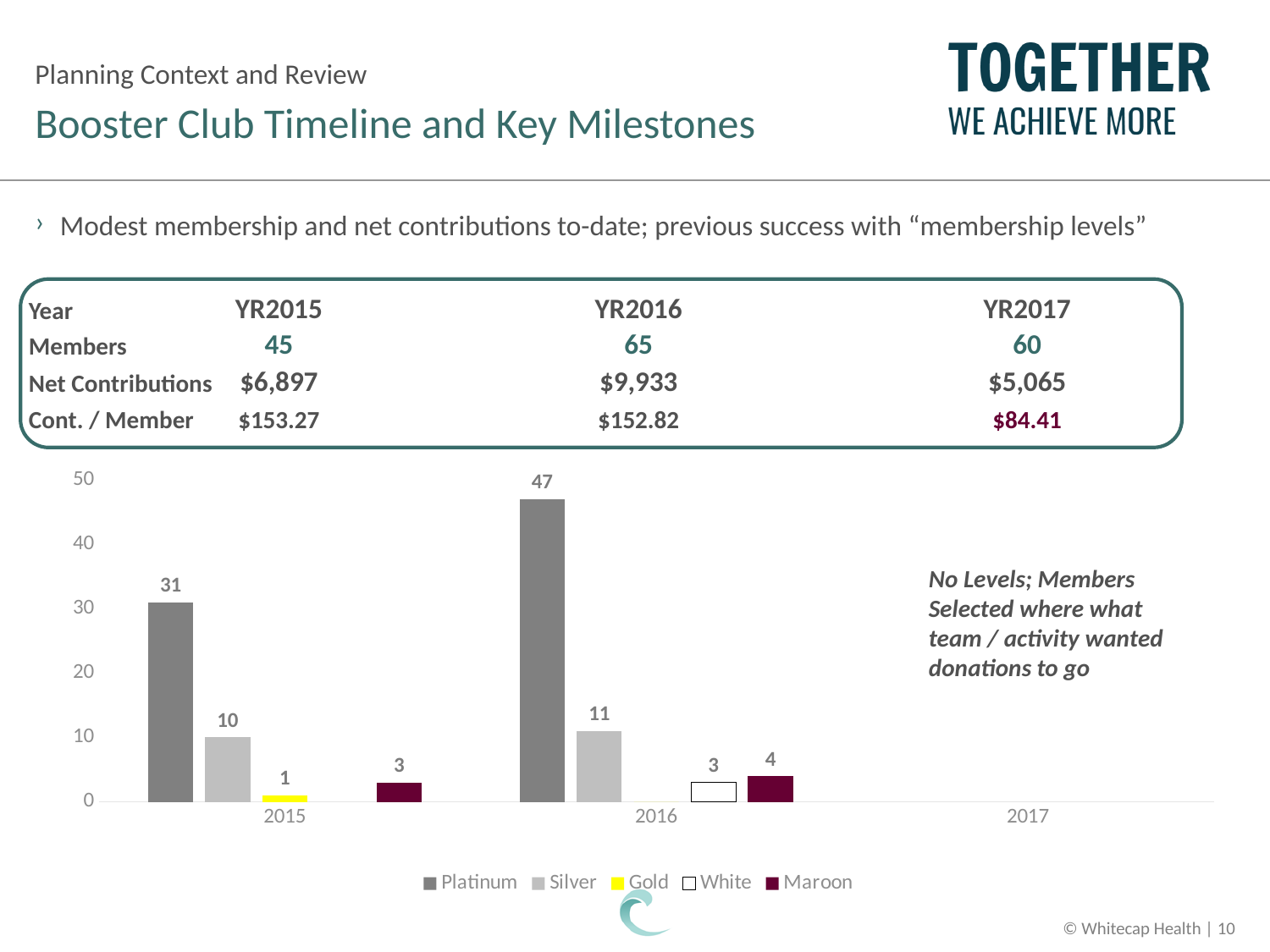

Planning Context and Review
# Booster Club Timeline and Key Milestones
Modest membership and net contributions to-date; previous success with “membership levels”

Year
YR2015
YR2016
YR2017
Members
45
65
60
Net Contributions
$6,897
$9,933
$5,065
Cont. / Member
$153.27
$152.82
$84.41

### Chart

| Category | Platinum | Silver | Gold | White | Maroon |
|---|---|---|---|---|---|
| 2015 | 31.0 | 10.0 | 1.0 | None | 3.0 |
| 2016 | 47.0 | 11.0 | 0.0 | 3.0 | 4.0 |
| 2017 | None | None | None | None | None |
No Levels; Members
Selected where what
team / activity wanted
donations to go